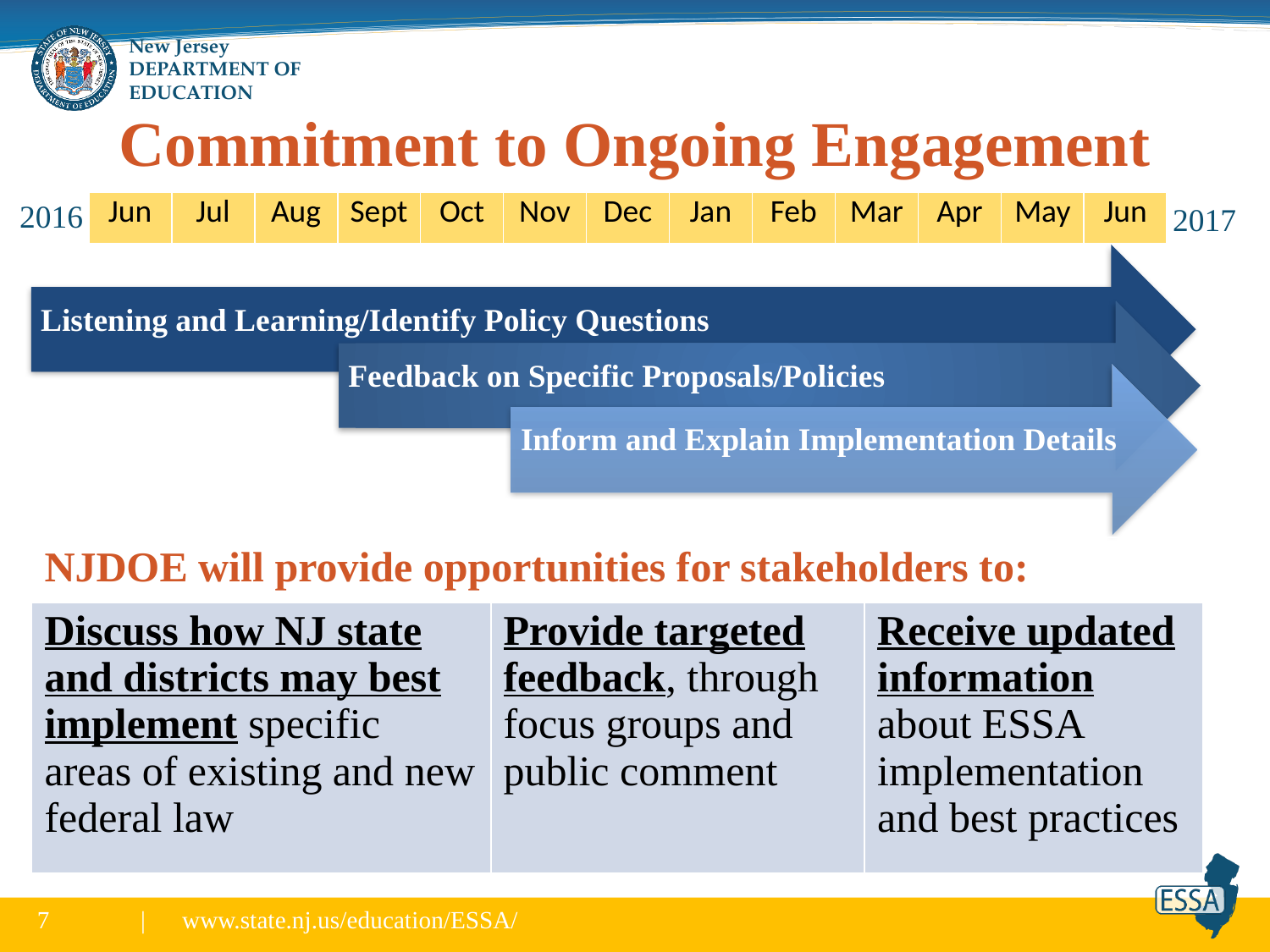

# Commitment to Ongoing Engagement
2016
| Jun | Jul | Aug | Sept | Oct | Nov | Dec | Jan | Feb | Mar | Apr | May | Jun |
| --- | --- | --- | --- | --- | --- | --- | --- | --- | --- | --- | --- | --- |
2017
Listening and Learning/Identify Policy Questions
Feedback on Specific Proposals/Policies
Inform and Explain Implementation Details
| NJDOE will provide opportunities for stakeholders to: |  |  |
| --- | --- | --- |
| Discuss how NJ state and districts may best implement specific areas of existing and new federal law | Provide targeted feedback, through focus groups and public comment | Receive updated information about ESSA implementation and best practices |